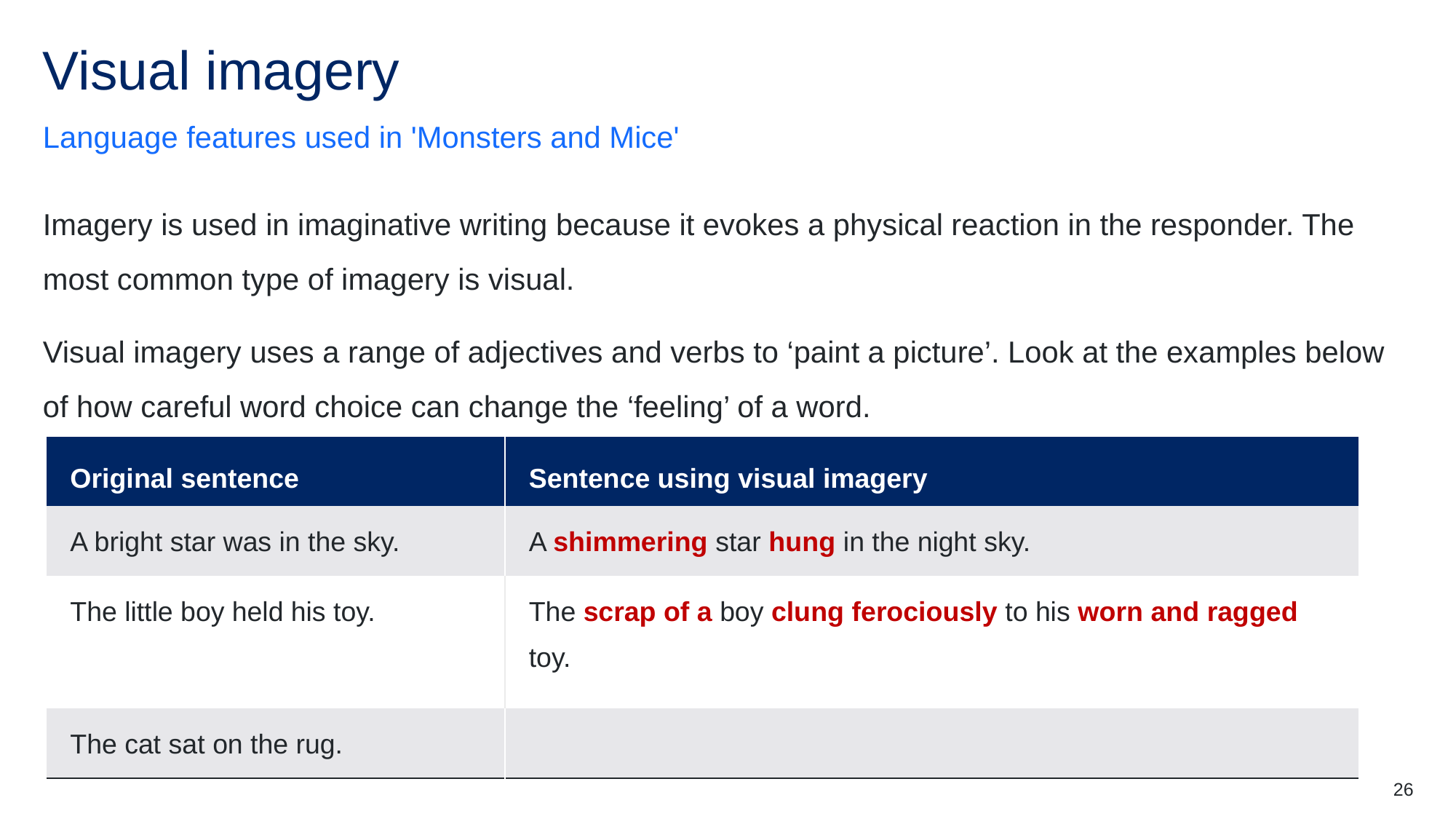

# Visual imagery
Language features used in 'Monsters and Mice'
Imagery is used in imaginative writing because it evokes a physical reaction in the responder. The most common type of imagery is visual.
Visual imagery uses a range of adjectives and verbs to ‘paint a picture’. Look at the examples below of how careful word choice can change the ‘feeling’ of a word.

| Original sentence | Sentence using visual imagery |
| --- | --- |
| A bright star was in the sky. | A shimmering star hung in the night sky. |
| The little boy held his toy. | The scrap of a boy clung ferociously to his worn and ragged toy. |
| The cat sat on the rug. |  |
26